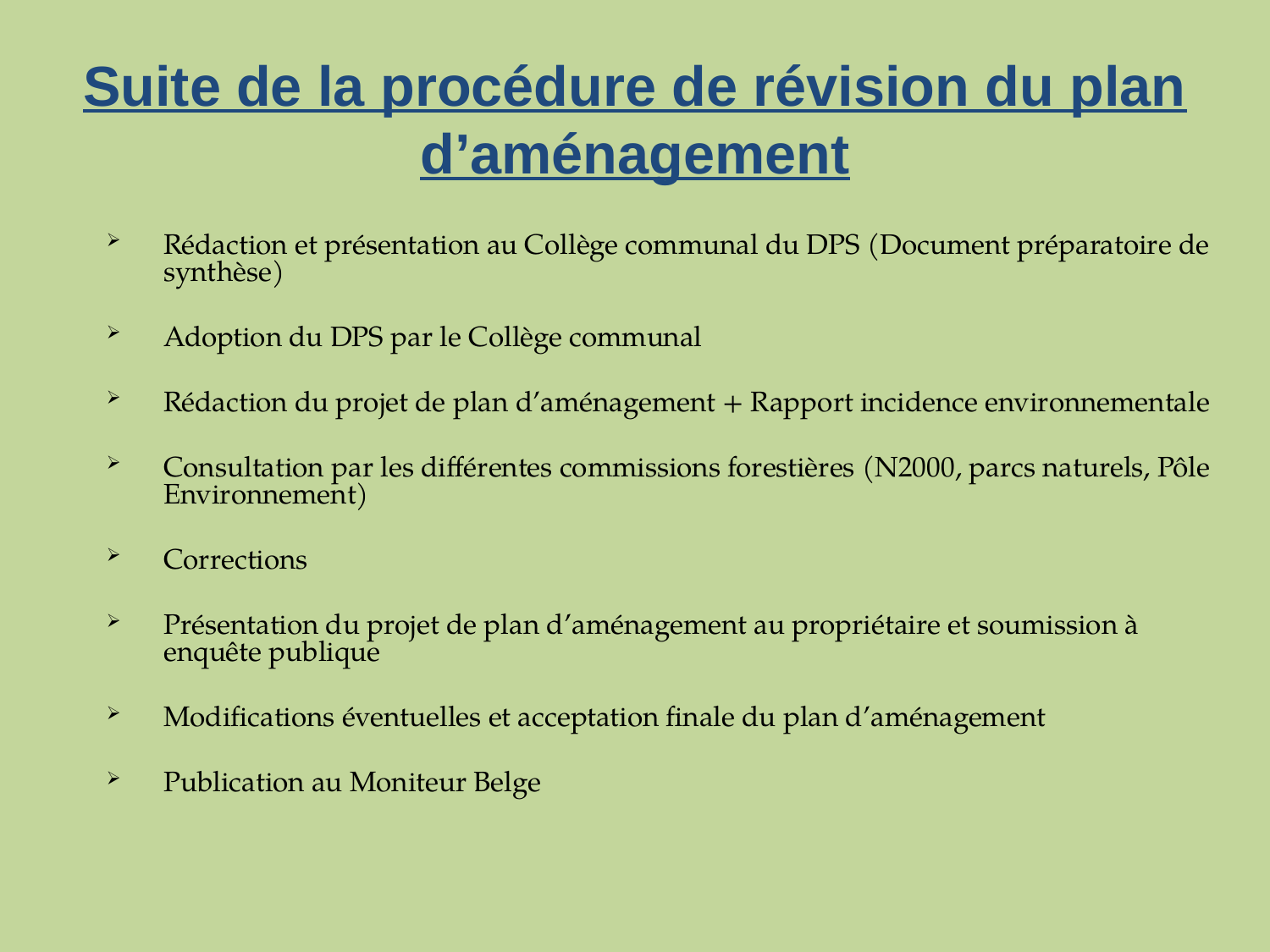

# Suite de la procédure de révision du plan d’aménagement
Rédaction et présentation au Collège communal du DPS (Document préparatoire de synthèse)

Adoption du DPS par le Collège communal

Rédaction du projet de plan d’aménagement + Rapport incidence environnementale

Consultation par les différentes commissions forestières (N2000, parcs naturels, Pôle Environnement)

Corrections

Présentation du projet de plan d’aménagement au propriétaire et soumission à enquête publique

Modifications éventuelles et acceptation finale du plan d’aménagement

Publication au Moniteur Belge